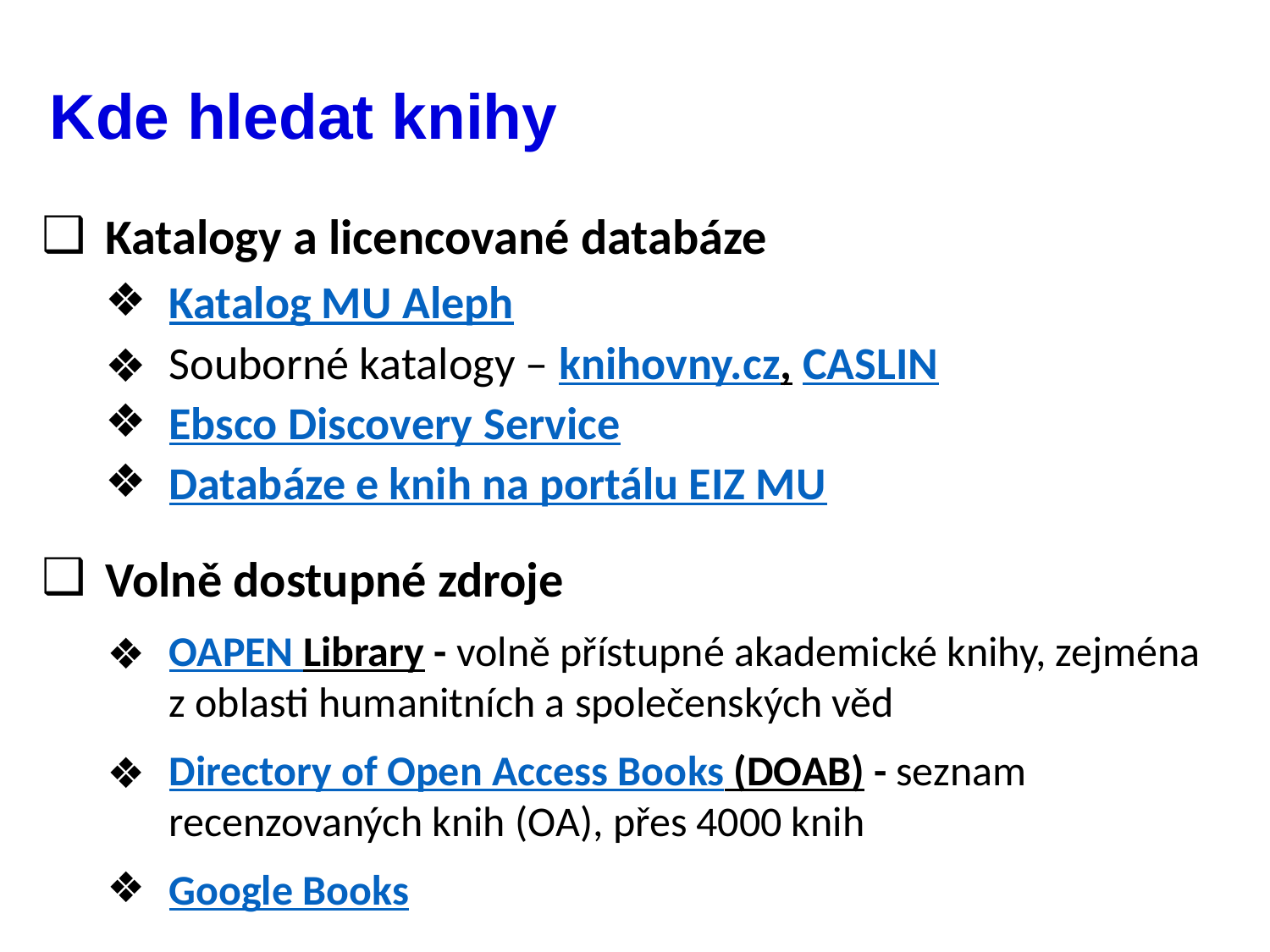

# Kde hledat knihy
Katalogy a licencované databáze
Katalog MU Aleph
Souborné katalogy – knihovny.cz, CASLIN
Ebsco Discovery Service
Databáze e knih na portálu EIZ MU

Volně dostupné zdroje
OAPEN Library - volně přístupné akademické knihy, zejména z oblasti humanitních a společenských věd
Directory of Open Access Books (DOAB) - seznam recenzovaných knih (OA), přes 4000 knih
Google Books